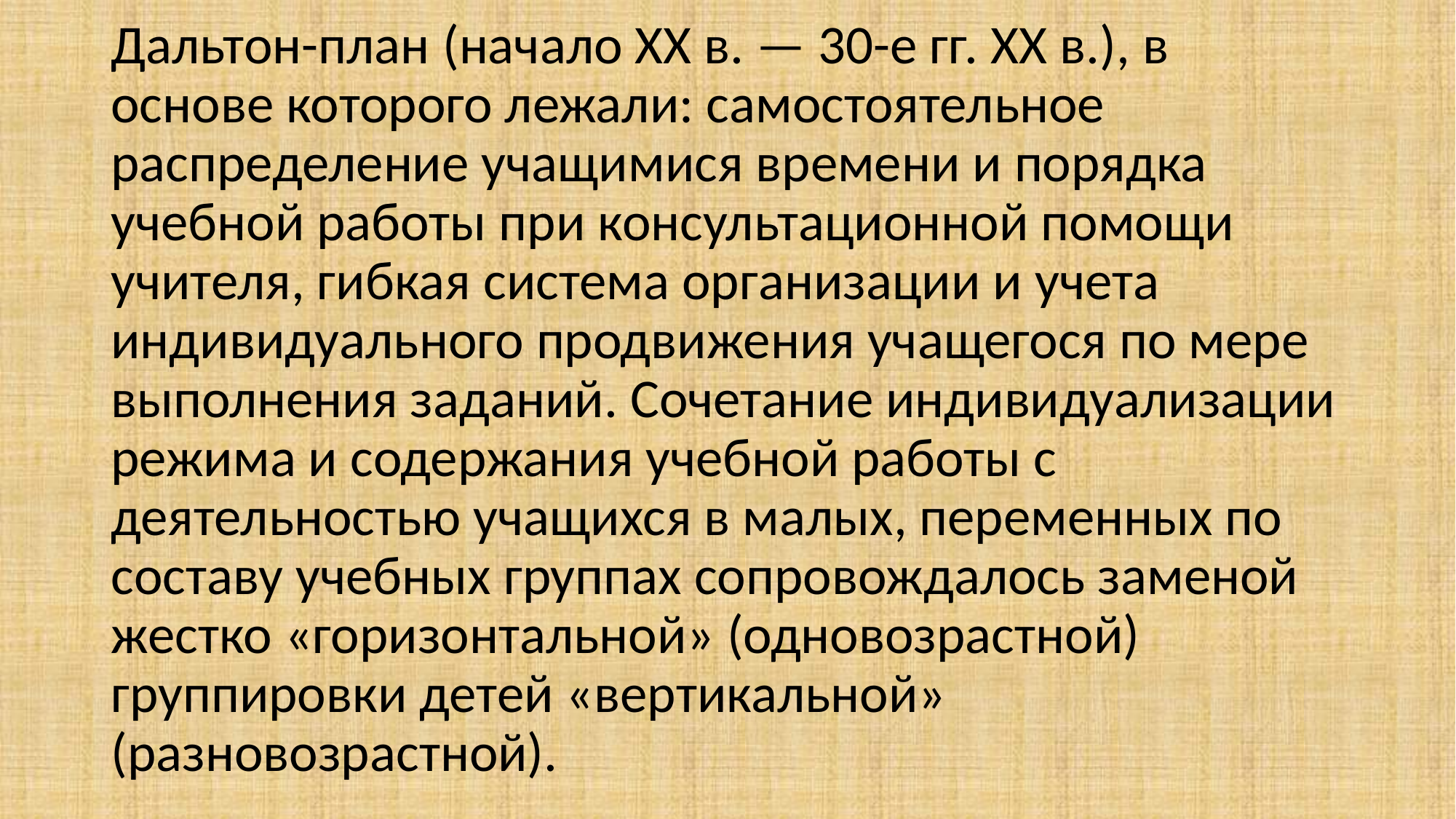

# Дальтон-план (начало XX в. — 30-е гг. XX в.), в основе которого лежали: самостоятельное распределение учащимися времени и порядка учебной работы при консультационной помощи учителя, гибкая система организации и учета индивидуального продвижения учащегося по мере выполнения заданий. Сочетание индивидуализации режима и содержания учебной работы с деятельностью учащихся в малых, переменных по составу учебных группах сопровождалось заменой жестко «горизонтальной» (одновозрастной) группировки детей «вертикальной» (разновозрастной).